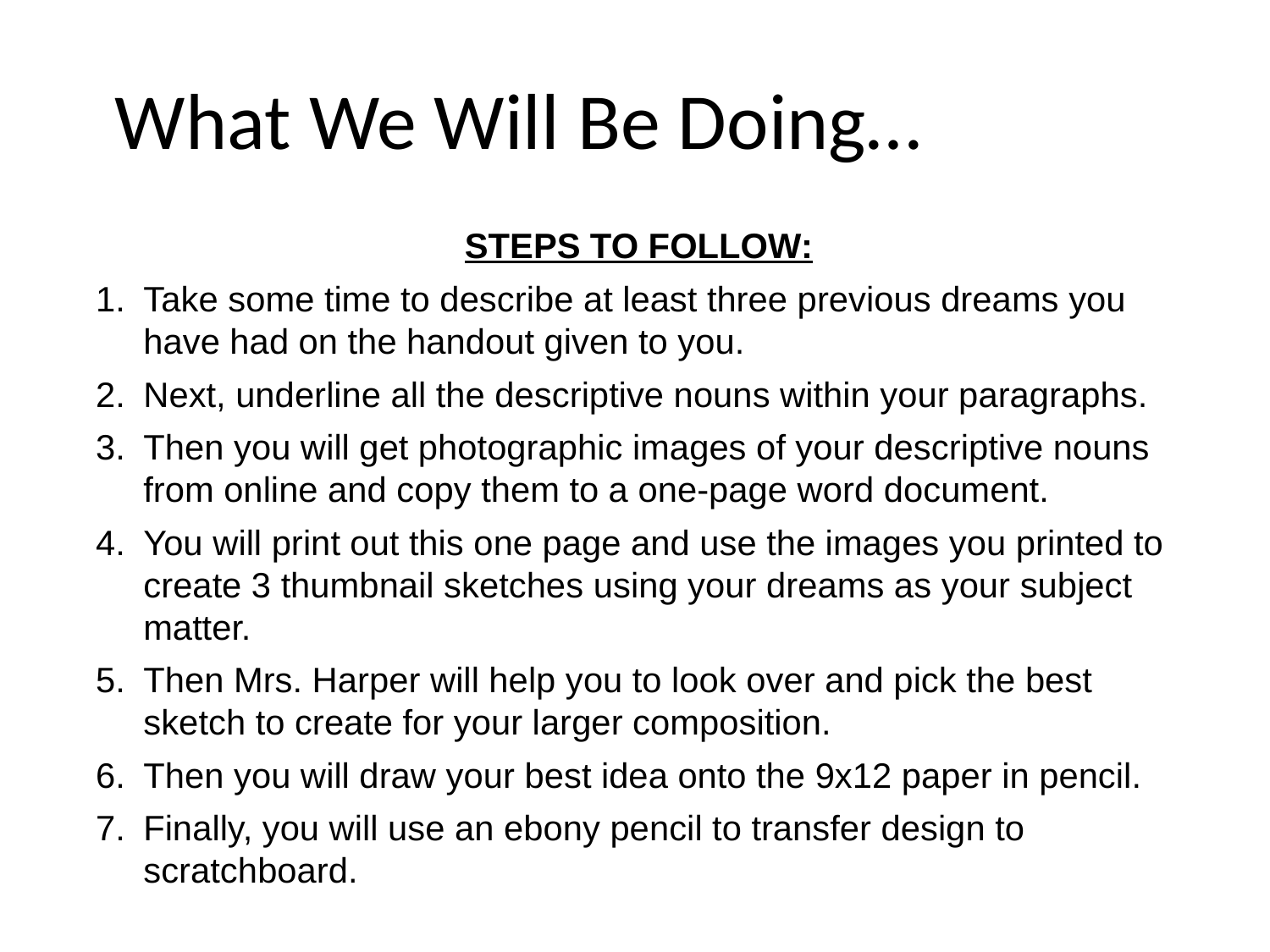

What We Will Be Doing…
STEPS TO FOLLOW:
Take some time to describe at least three previous dreams you have had on the handout given to you.
Next, underline all the descriptive nouns within your paragraphs.
Then you will get photographic images of your descriptive nouns from online and copy them to a one-page word document.
You will print out this one page and use the images you printed to create 3 thumbnail sketches using your dreams as your subject matter.
Then Mrs. Harper will help you to look over and pick the best sketch to create for your larger composition.
Then you will draw your best idea onto the 9x12 paper in pencil.
Finally, you will use an ebony pencil to transfer design to scratchboard.

Create a list of